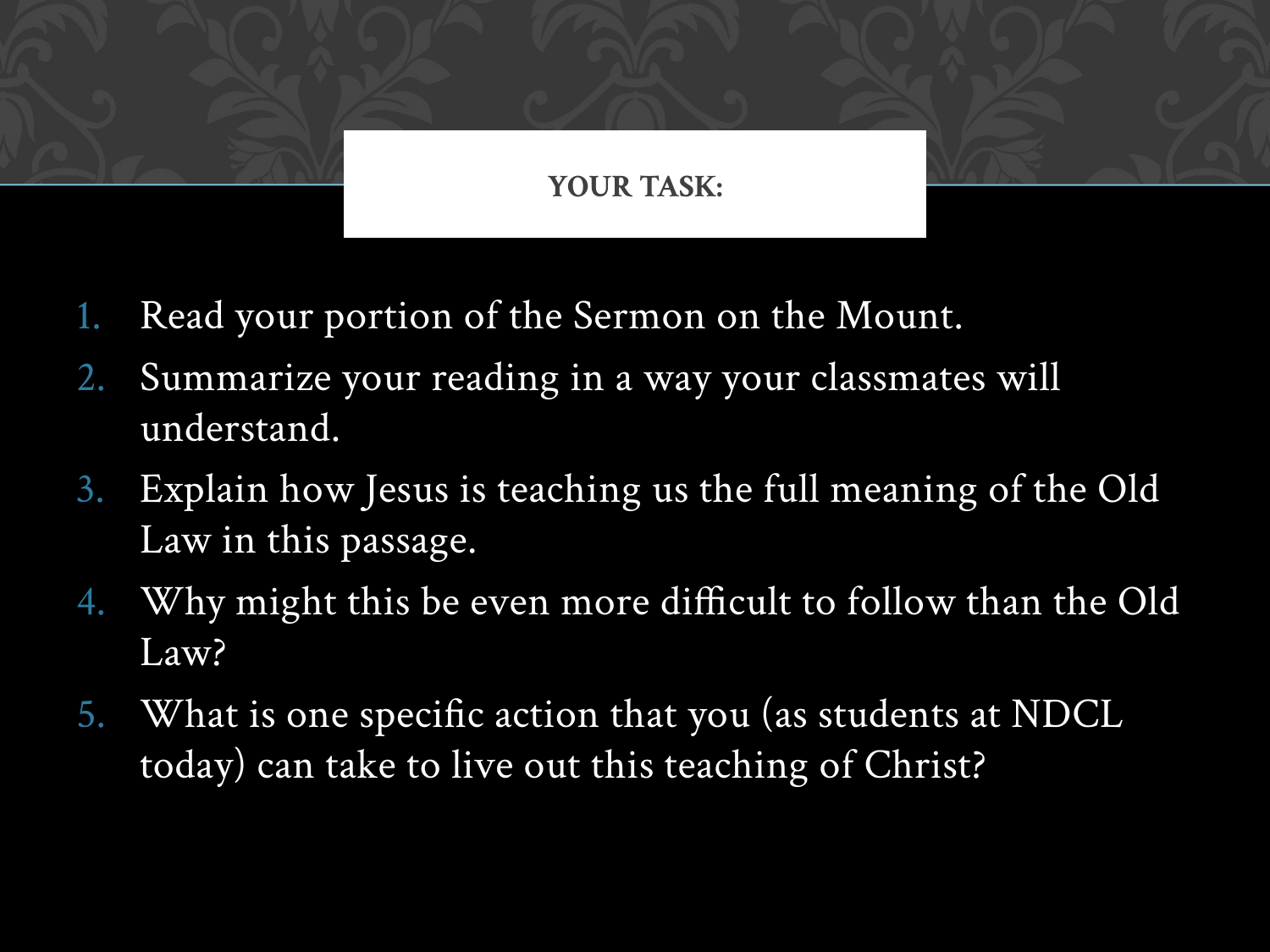

# Your Task:
Read your portion of the Sermon on the Mount.
Summarize your reading in a way your classmates will understand.
Explain how Jesus is teaching us the full meaning of the Old Law in this passage.
Why might this be even more difficult to follow than the Old Law?
What is one specific action that you (as students at NDCL today) can take to live out this teaching of Christ?